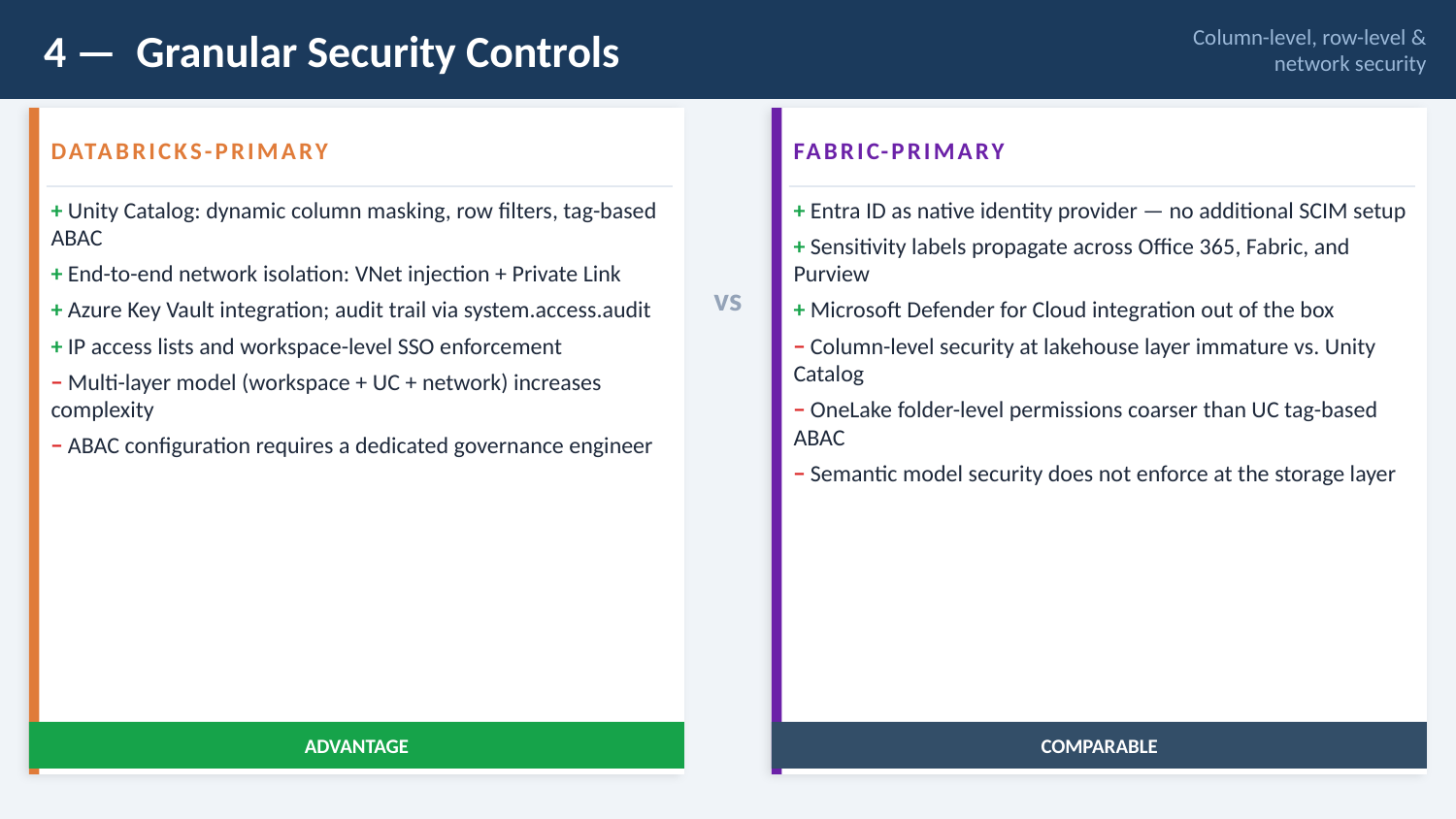

4 —  Granular Security Controls
Column-level, row-level & network security

DATABRICKS-PRIMARY
FABRIC-PRIMARY

+ Unity Catalog: dynamic column masking, row filters, tag-based ABAC
+ End-to-end network isolation: VNet injection + Private Link
+ Azure Key Vault integration; audit trail via system.access.audit
+ IP access lists and workspace-level SSO enforcement
− Multi-layer model (workspace + UC + network) increases complexity
− ABAC configuration requires a dedicated governance engineer
+ Entra ID as native identity provider — no additional SCIM setup
+ Sensitivity labels propagate across Office 365, Fabric, and Purview
+ Microsoft Defender for Cloud integration out of the box
− Column-level security at lakehouse layer immature vs. Unity Catalog
− OneLake folder-level permissions coarser than UC tag-based ABAC
− Semantic model security does not enforce at the storage layer
vs

ADVANTAGE

COMPARABLE